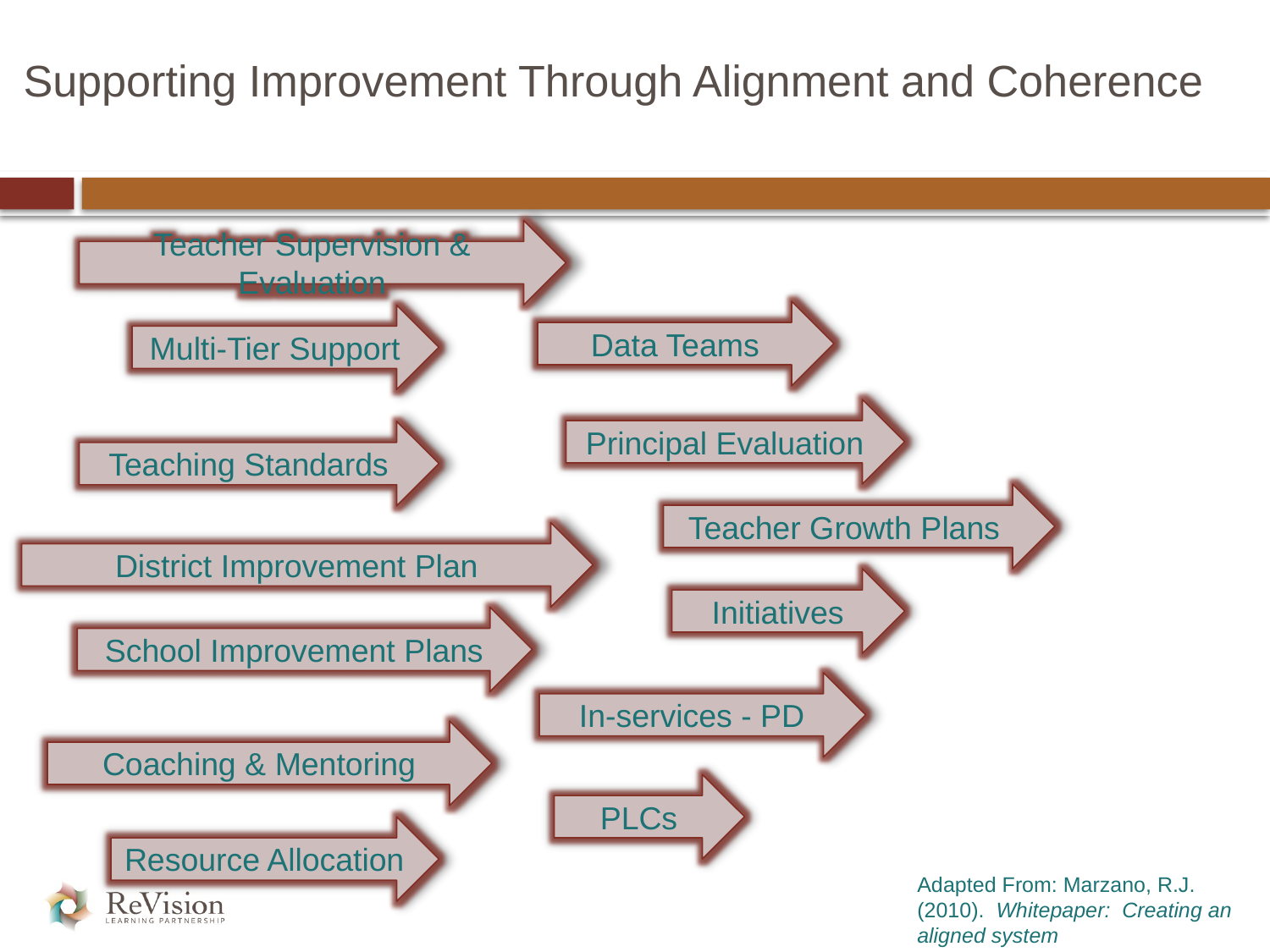

# Supporting Improvement Through Alignment and Coherence
Teacher Supervision & Evaluation
Data Teams
Multi-Tier Support
Principal Evaluation
Teaching Standards
Teacher Growth Plans
District Improvement Plan
School Improvement Plans
In-services - PD
Coaching & Mentoring
PLCs
Resource Allocation
Initiatives
Adapted From: Marzano, R.J. (2010).  Whitepaper:  Creating an aligned system